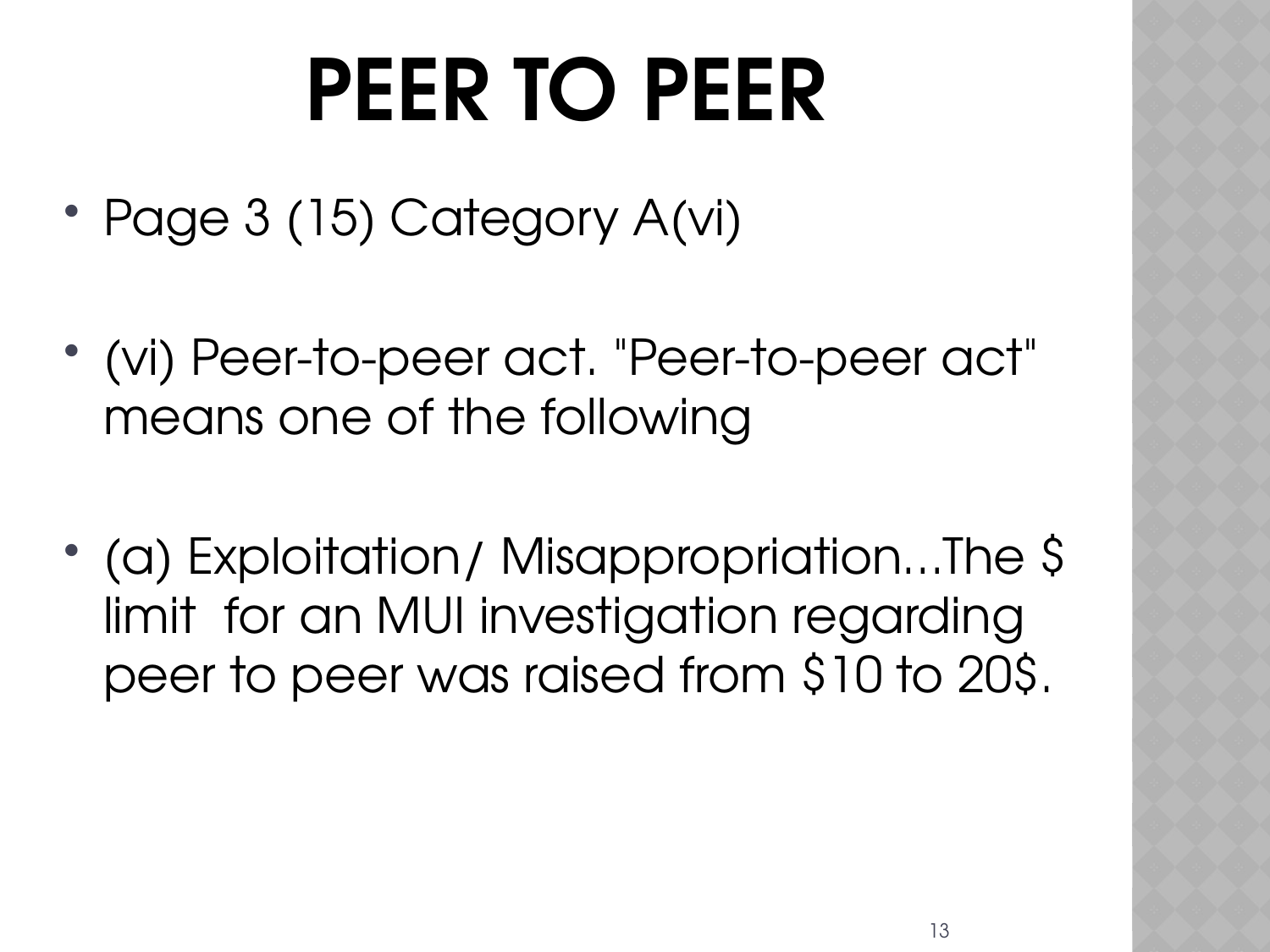

# Peer To Peer
Page 3 (15) Category A(vi)

(vi) Peer-to-peer act. "Peer-to-peer act" means one of the following

(a) Exploitation/ Misappropriation…The $ limit  for an MUI investigation regarding peer to peer was raised from $10 to 20$.
13